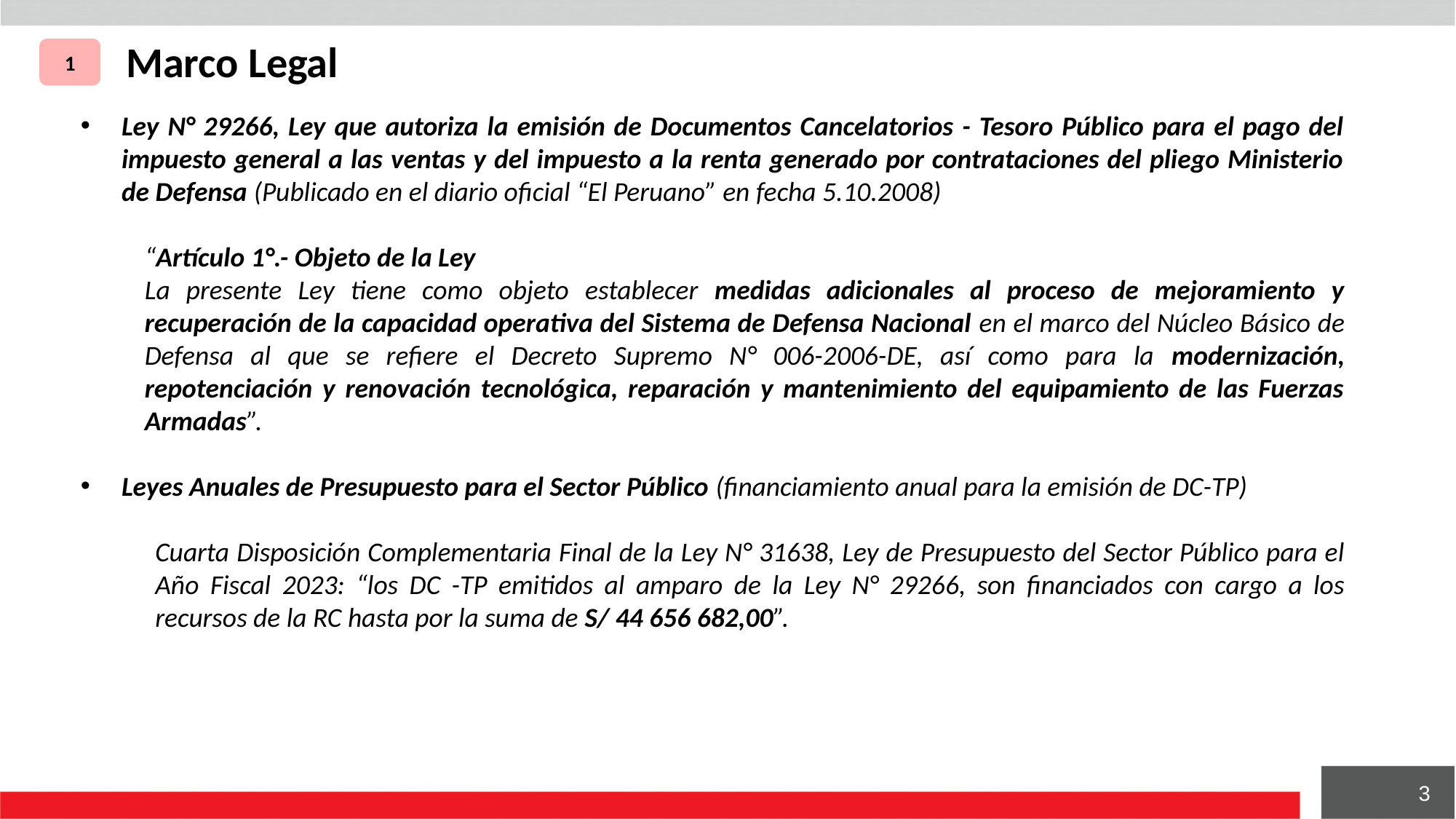

Marco Legal
1
Ley N° 29266, Ley que autoriza la emisión de Documentos Cancelatorios - Tesoro Público para el pago del impuesto general a las ventas y del impuesto a la renta generado por contrataciones del pliego Ministerio de Defensa (Publicado en el diario oficial “El Peruano” en fecha 5.10.2008)

“Artículo 1°.- Objeto de la Ley
La presente Ley tiene como objeto establecer medidas adicionales al proceso de mejoramiento y recuperación de la capacidad operativa del Sistema de Defensa Nacional en el marco del Núcleo Básico de Defensa al que se refiere el Decreto Supremo N° 006-2006-DE, así como para la modernización, repotenciación y renovación tecnológica, reparación y mantenimiento del equipamiento de las Fuerzas Armadas”.

Leyes Anuales de Presupuesto para el Sector Público (financiamiento anual para la emisión de DC-TP)

Cuarta Disposición Complementaria Final de la Ley N° 31638, Ley de Presupuesto del Sector Público para el Año Fiscal 2023: “los DC -TP emitidos al amparo de la Ley N° 29266, son financiados con cargo a los recursos de la RC hasta por la suma de S/ 44 656 682,00”.

3